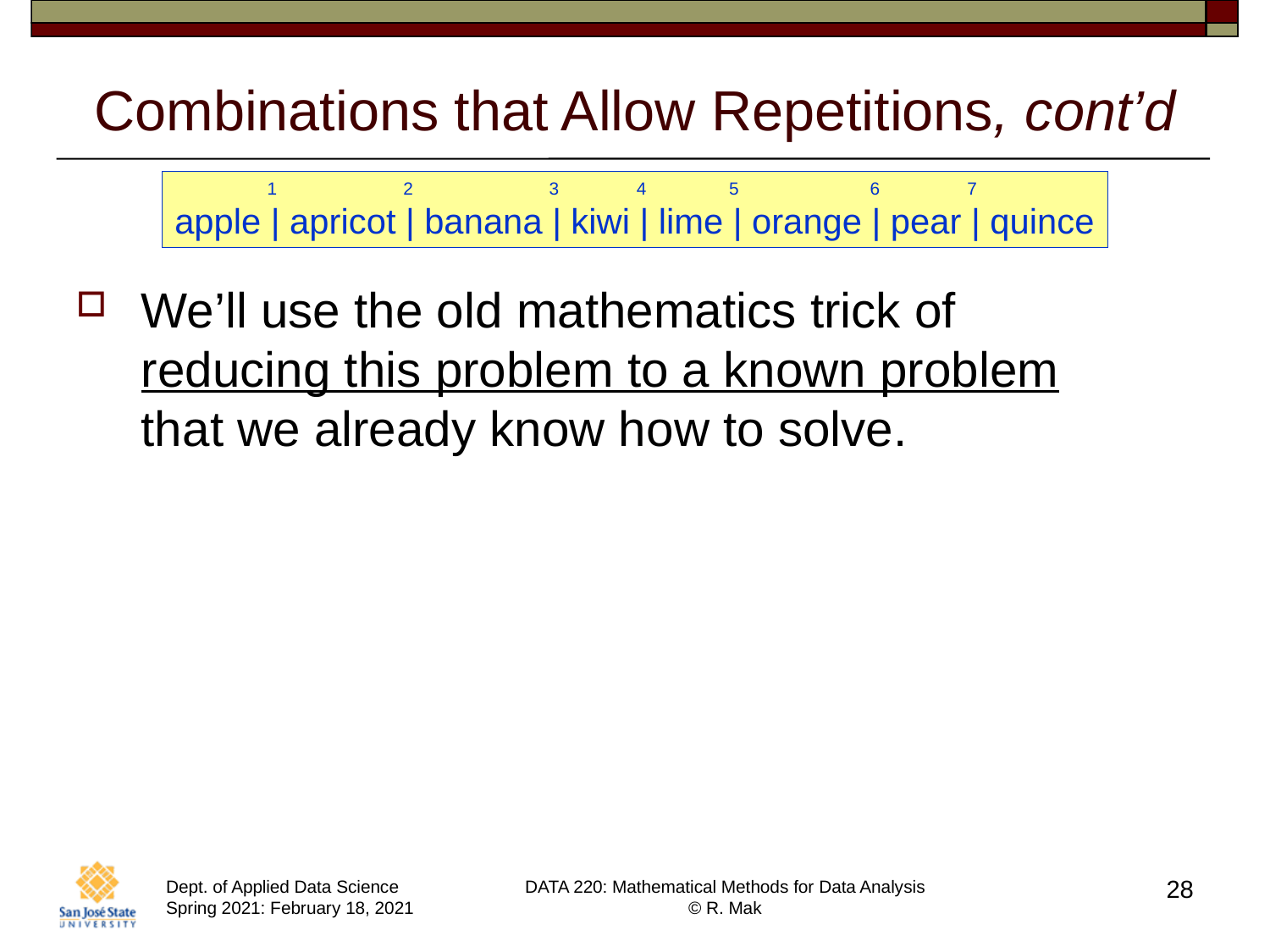

# Combinations that Allow Repetitions, cont’d
                   1                          2                            3                4                 5                           6                  7
apple | apricot | banana | kiwi | lime | orange | pear | quince
We’ll use the old mathematics trick of
reducing this problem to a known problem
that we already know how to solve.
28